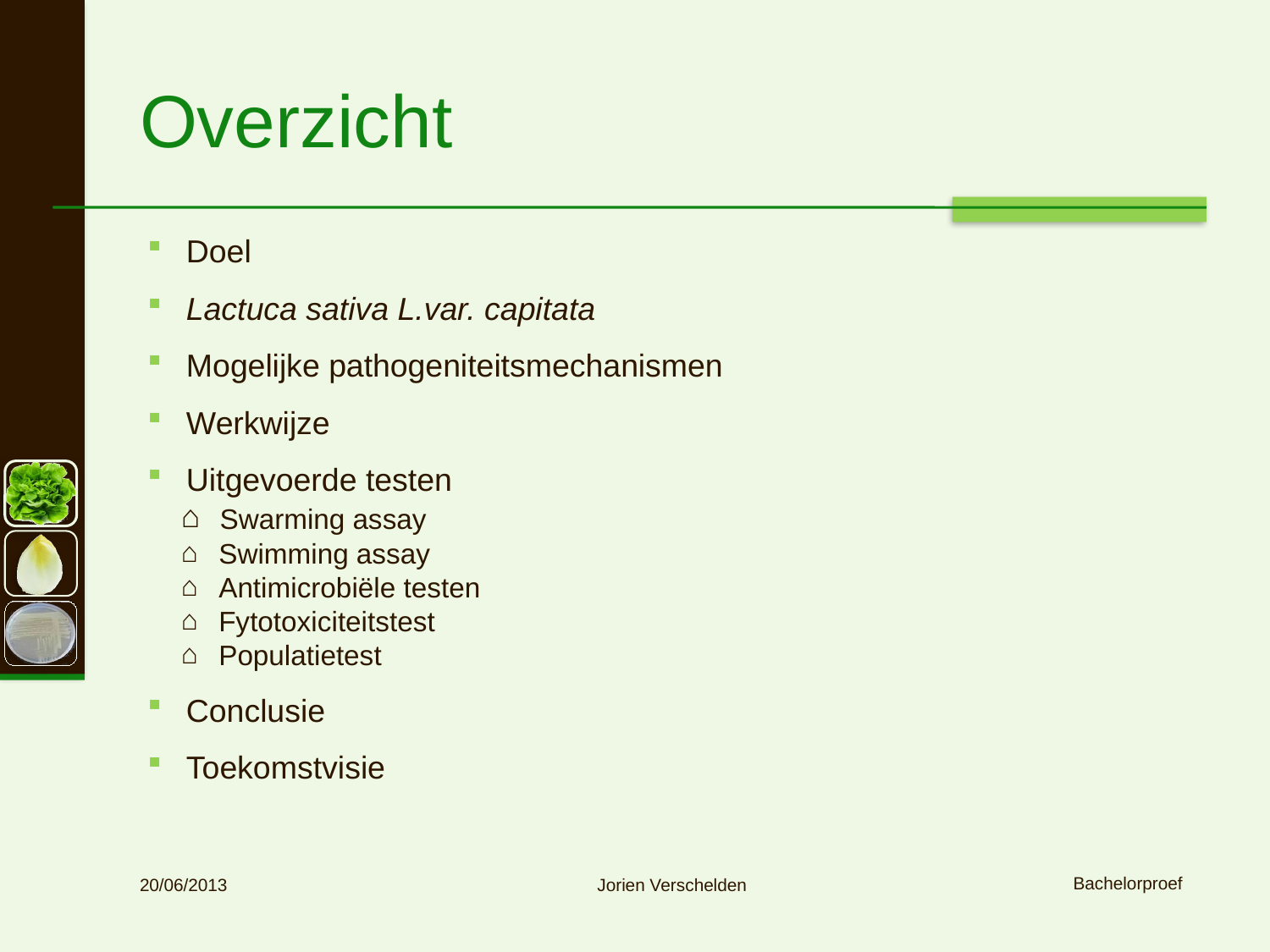

# Overzicht
 Doel
 Lactuca sativa L.var. capitata
 Mogelijke pathogeniteitsmechanismen
 Werkwijze
 Uitgevoerde testen
 Swarming assay
 Swimming assay
 Antimicrobiële testen
 Fytotoxiciteitstest
 Populatietest
 Conclusie
 Toekomstvisie

Jorien Verschelden
2
20/06/2013